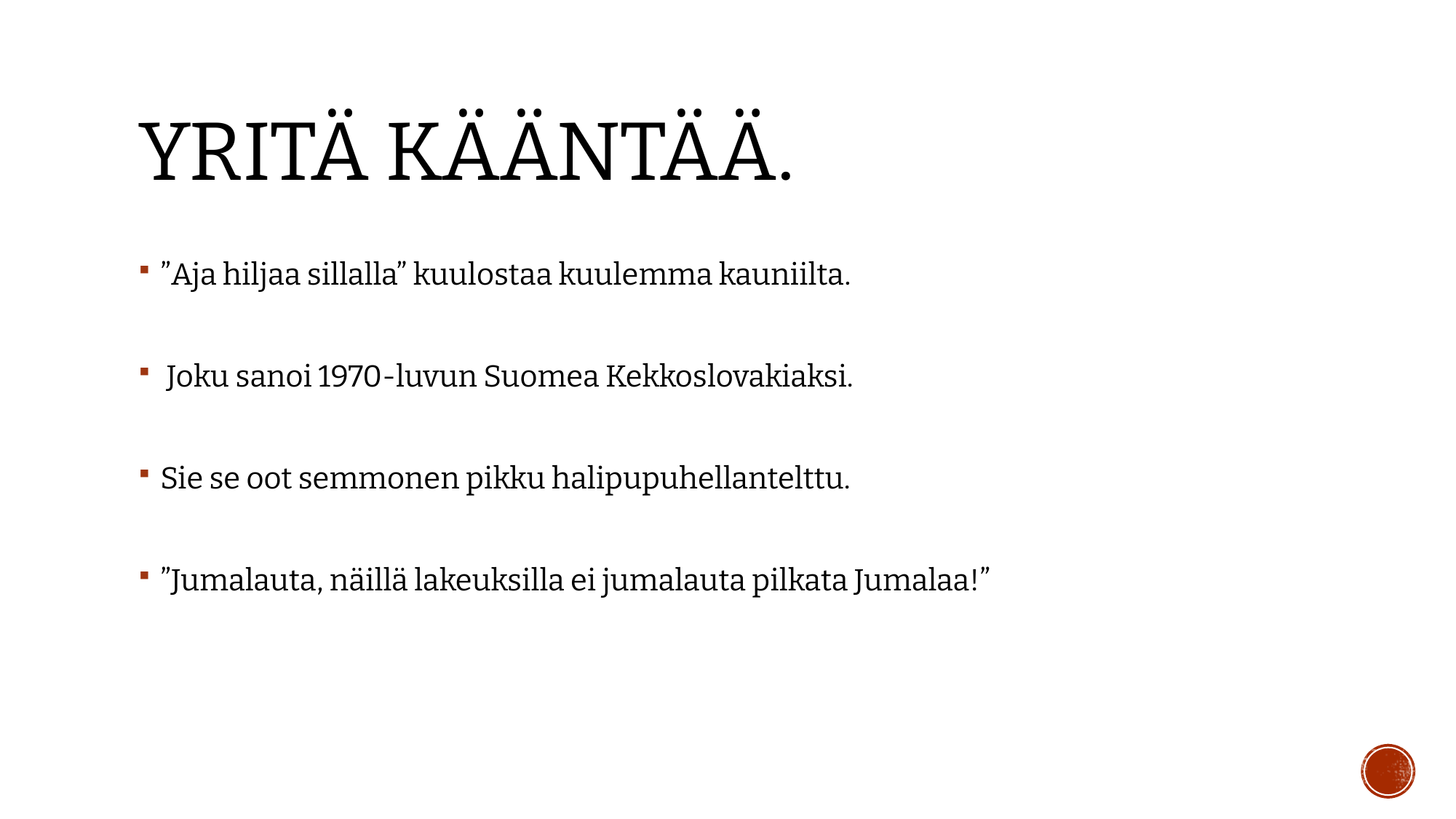

# Yritä kääntää.
”Aja hiljaa sillalla” kuulostaa kuulemma kauniilta.

 Joku sanoi 1970-luvun Suomea Kekkoslovakiaksi.

Sie se oot semmonen pikku halipupuhellantelttu.

”Jumalauta, näillä lakeuksilla ei jumalauta pilkata Jumalaa!”